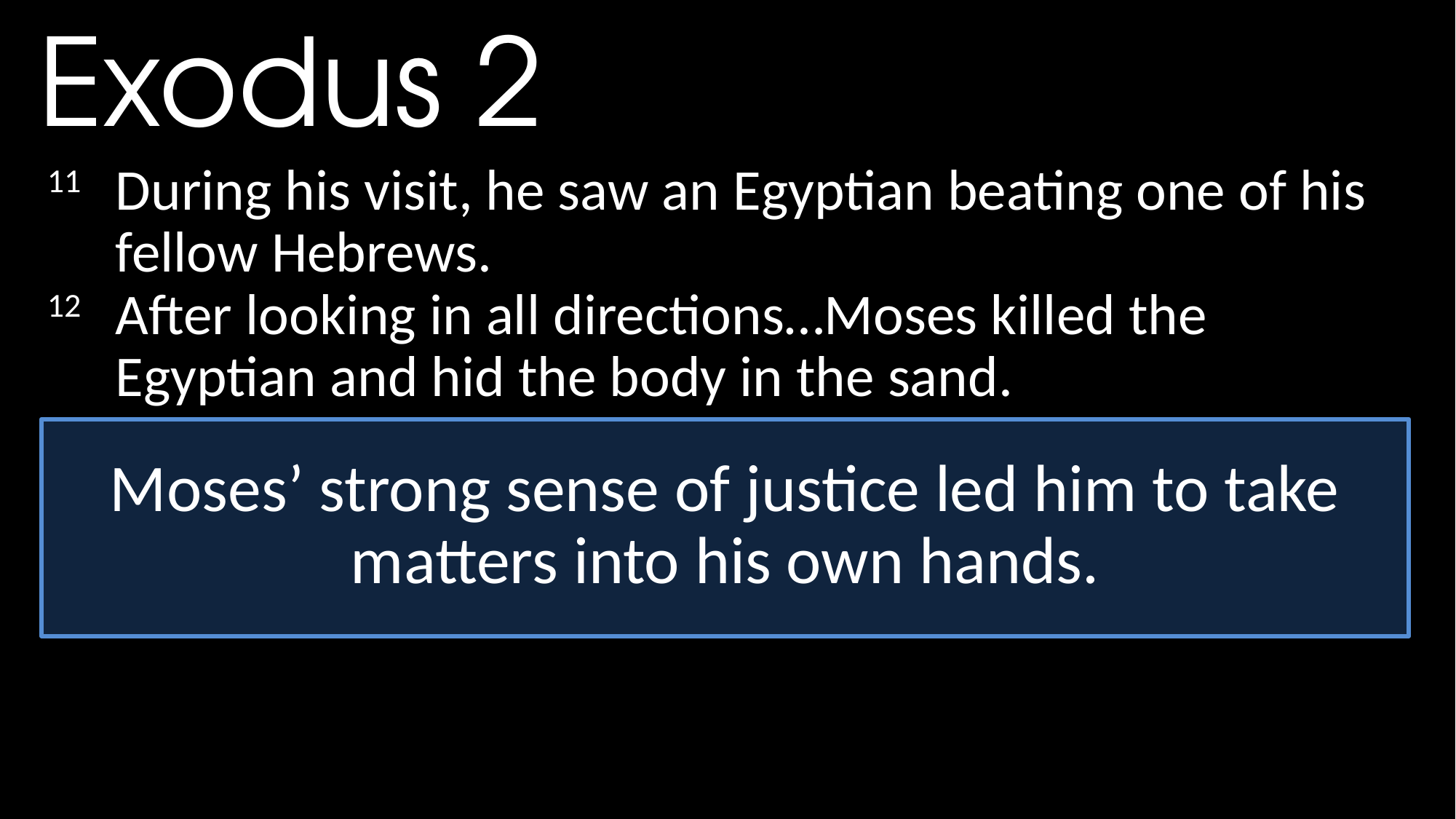

Exodus 2
11 	During his visit, he saw an Egyptian beating one of his fellow Hebrews.
12 	After looking in all directions…Moses killed the Egyptian and hid the body in the sand.

Moses’ strong sense of justice led him to take matters into his own hands.